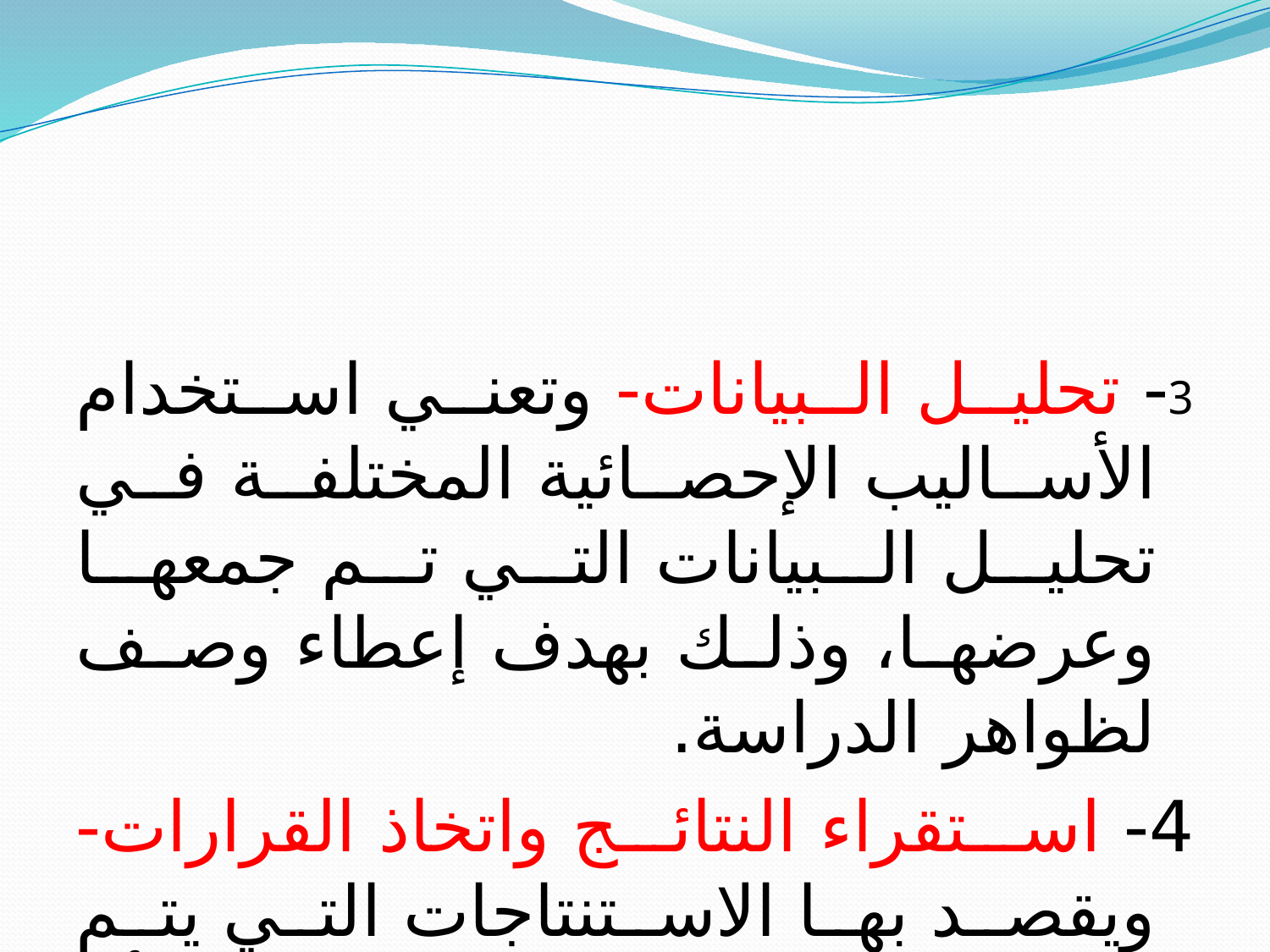

#

3- تحليل البيانات- وتعني استخدام الأساليب الإحصائية المختلفة في تحليل البيانات التي تم جمعها وعرضها، وذلك بهدف إعطاء وصف لظواهر الدراسة.
4- استقراء النتائج واتخاذ القرارات- ويقصد بها الاستنتاجات التي يتم التوصل إليها على شكل تقديرات أو تنبؤات. وإنْ كانت هذه الخطوة تندرج ضمن الإحصاء الاستدلالي.